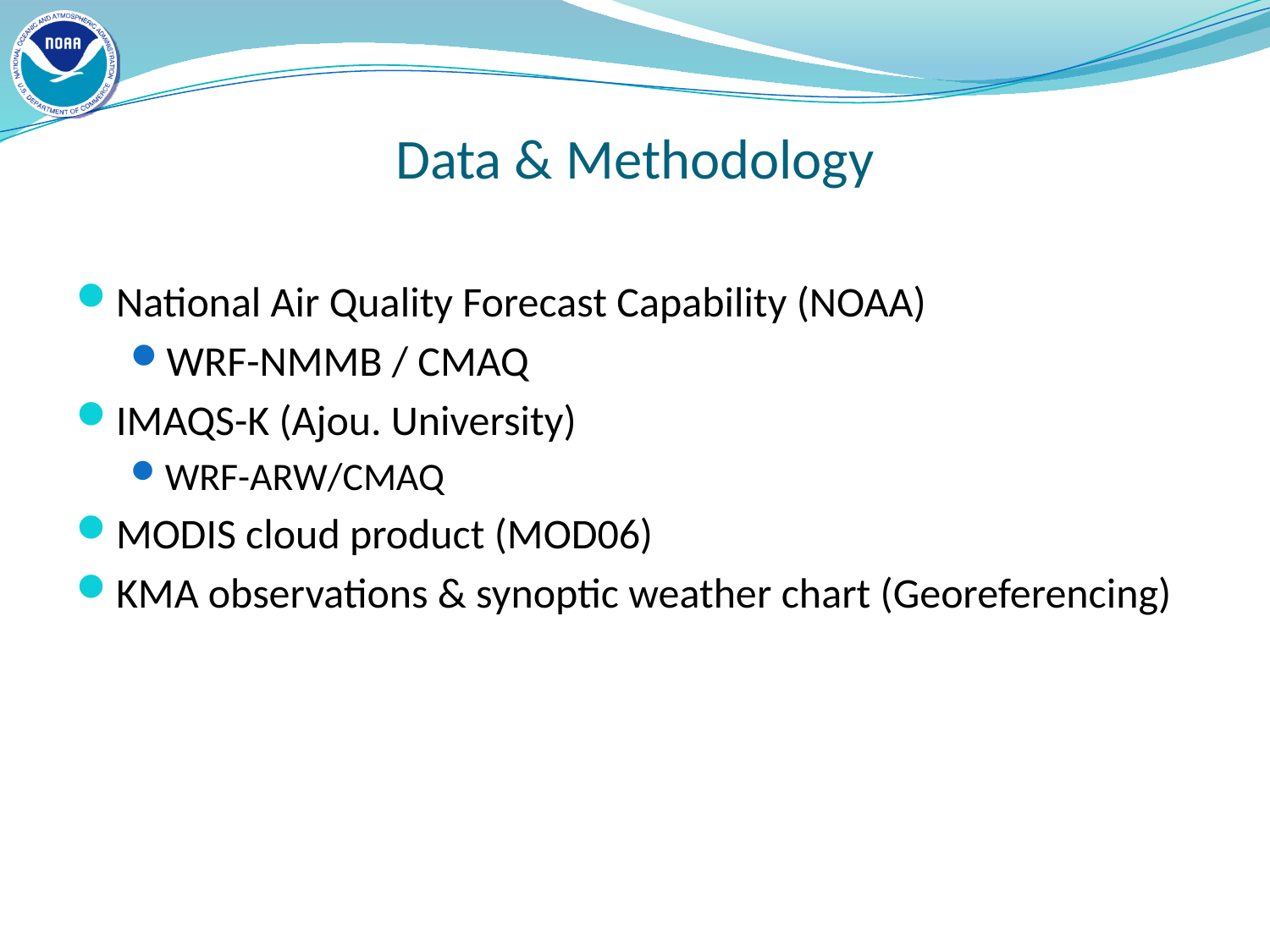

# Data & Methodology
National Air Quality Forecast Capability (NOAA)
WRF-NMMB / CMAQ
IMAQS-K (Ajou. University)
WRF-ARW/CMAQ
MODIS cloud product (MOD06)
KMA observations & synoptic weather chart (Georeferencing)